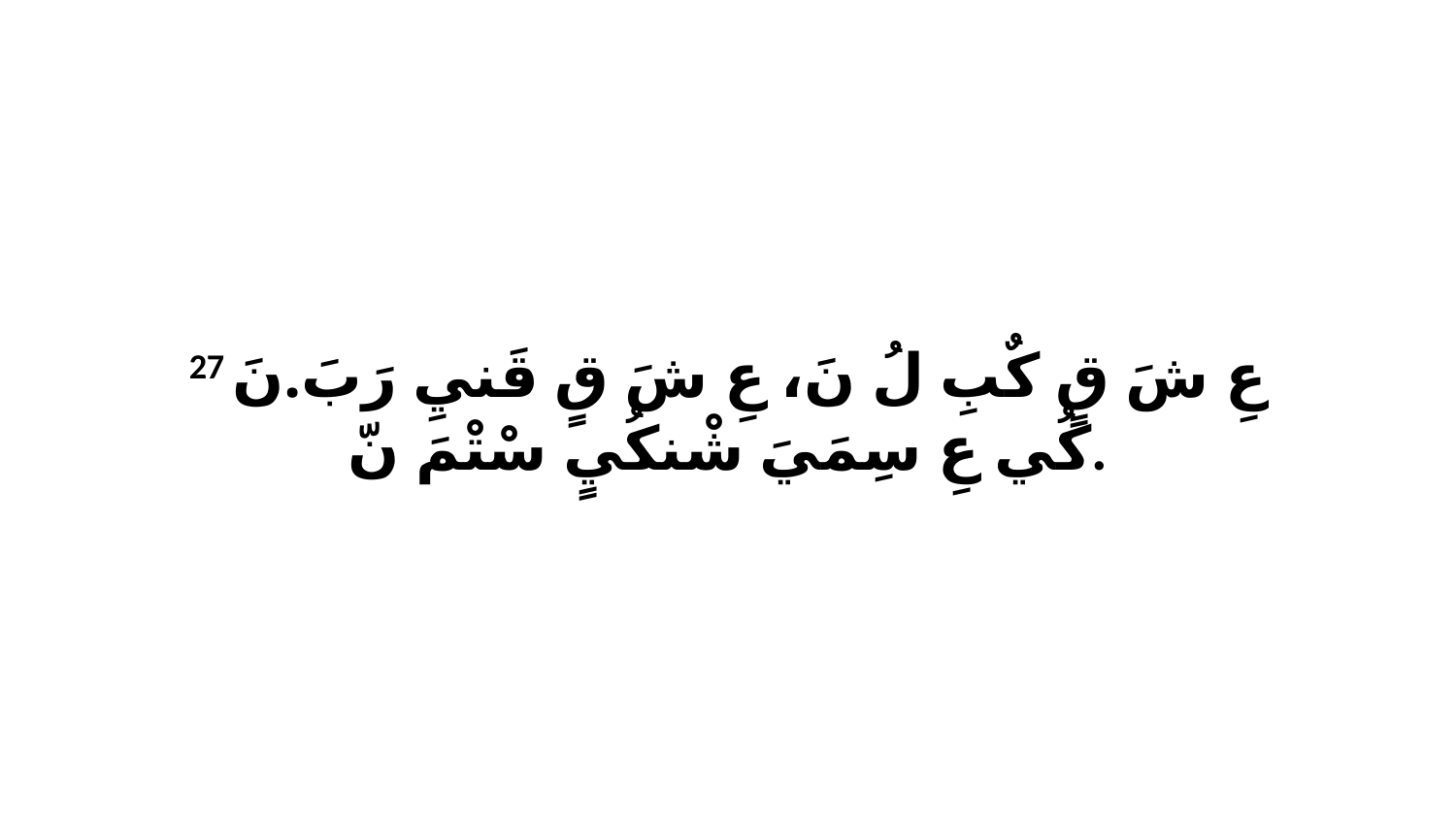

27 عِ شَ قٍ كٌبِ لُ نَ، عِ شَ قٍ قَنيِ رَبَ.نَ كُي عِ سِمَيَ شْنكُيٍ سْتْمَ نّ.